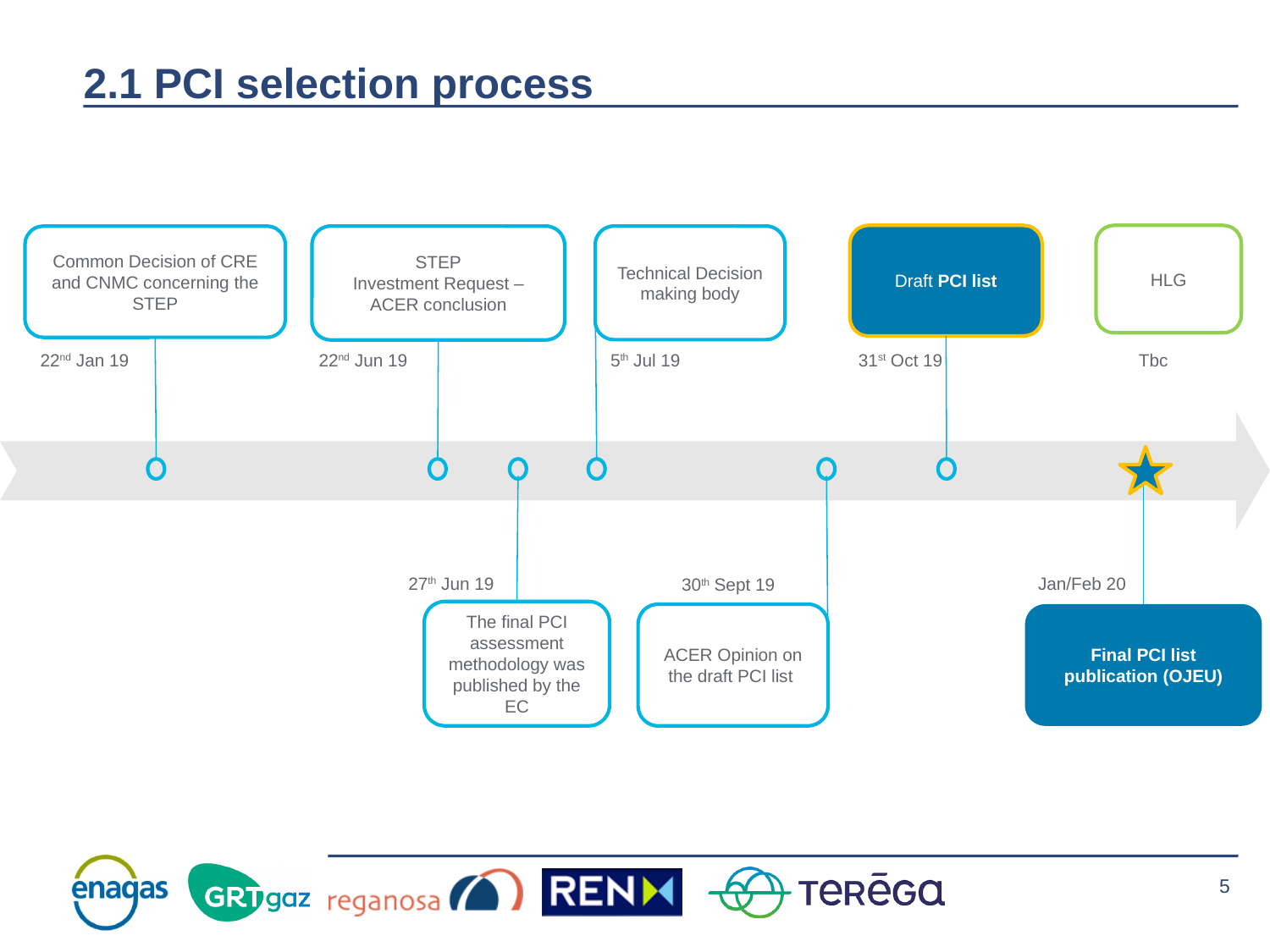

# 2.1 PCI selection process
Draft PCI list
HLG
Technical Decision making body
Common Decision of CRE and CNMC concerning the STEP
STEP
Investment Request – ACER conclusion
22nd Jan 19
22nd Jun 19
5th Jul 19
31st Oct 19
Tbc

27th Jun 19
Jan/Feb 20
30th Sept 19
The final PCI assessment methodology was published by the EC
ACER Opinion on the draft PCI list
Final PCI list publication (OJEU)